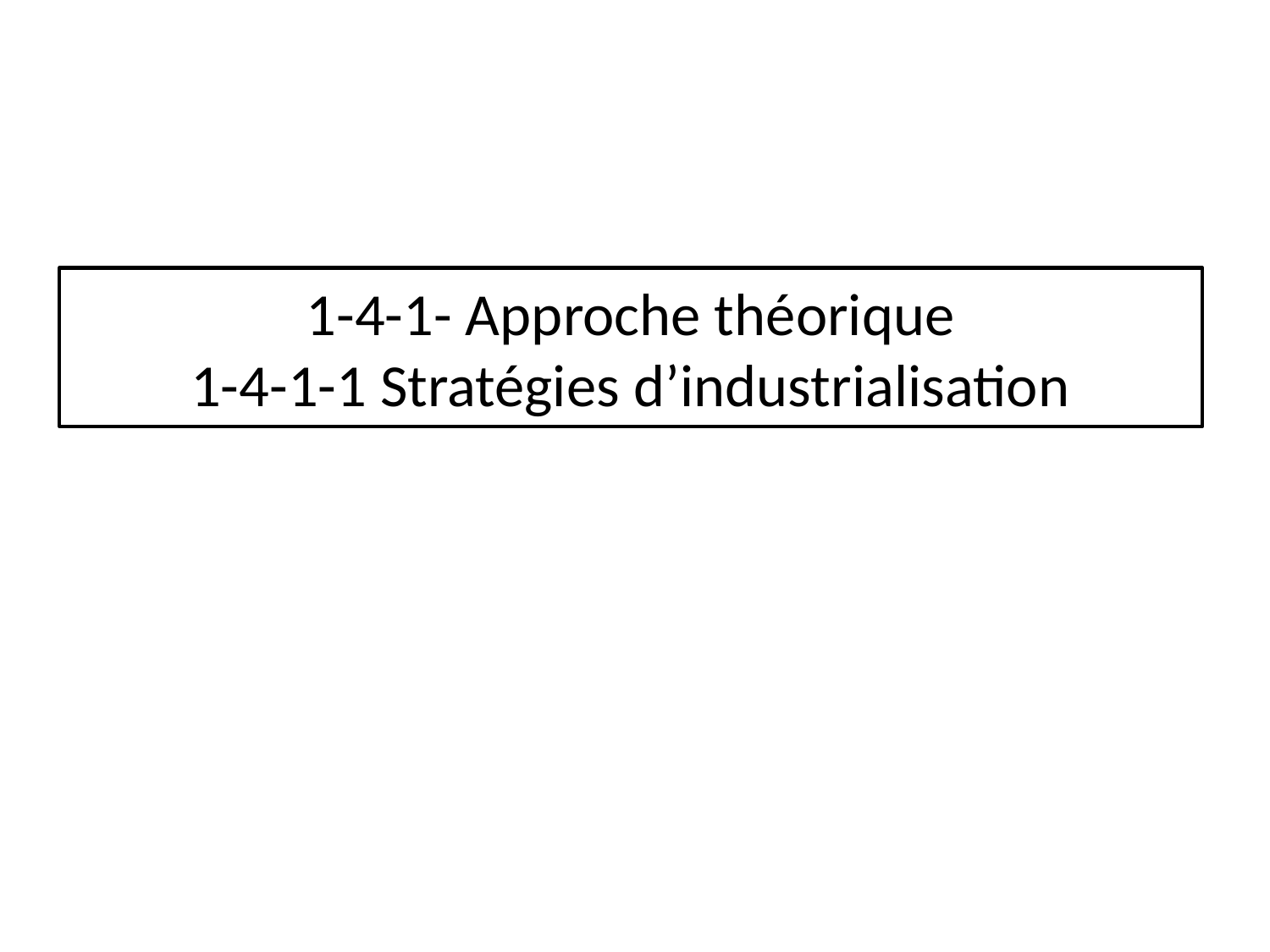

# 1-4-1- Approche théorique 1-4-1-1 Stratégies d’industrialisation